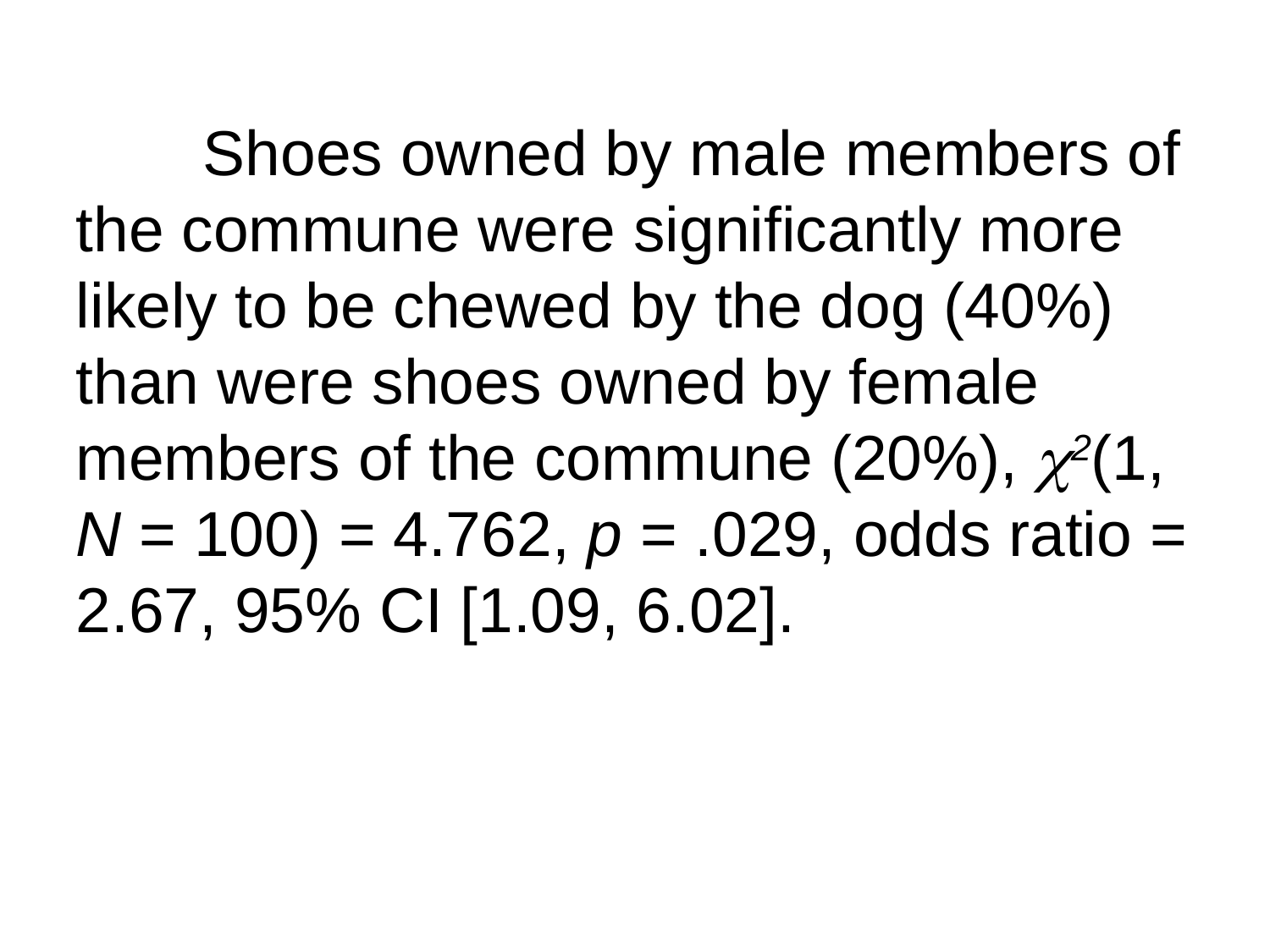

Shoes owned by male members of the commune were significantly more likely to be chewed by the dog (40%) than were shoes owned by female members of the commune (20%), χ2(1, N = 100) = 4.762, p = .029, odds ratio = 2.67, 95% CI [1.09, 6.02].